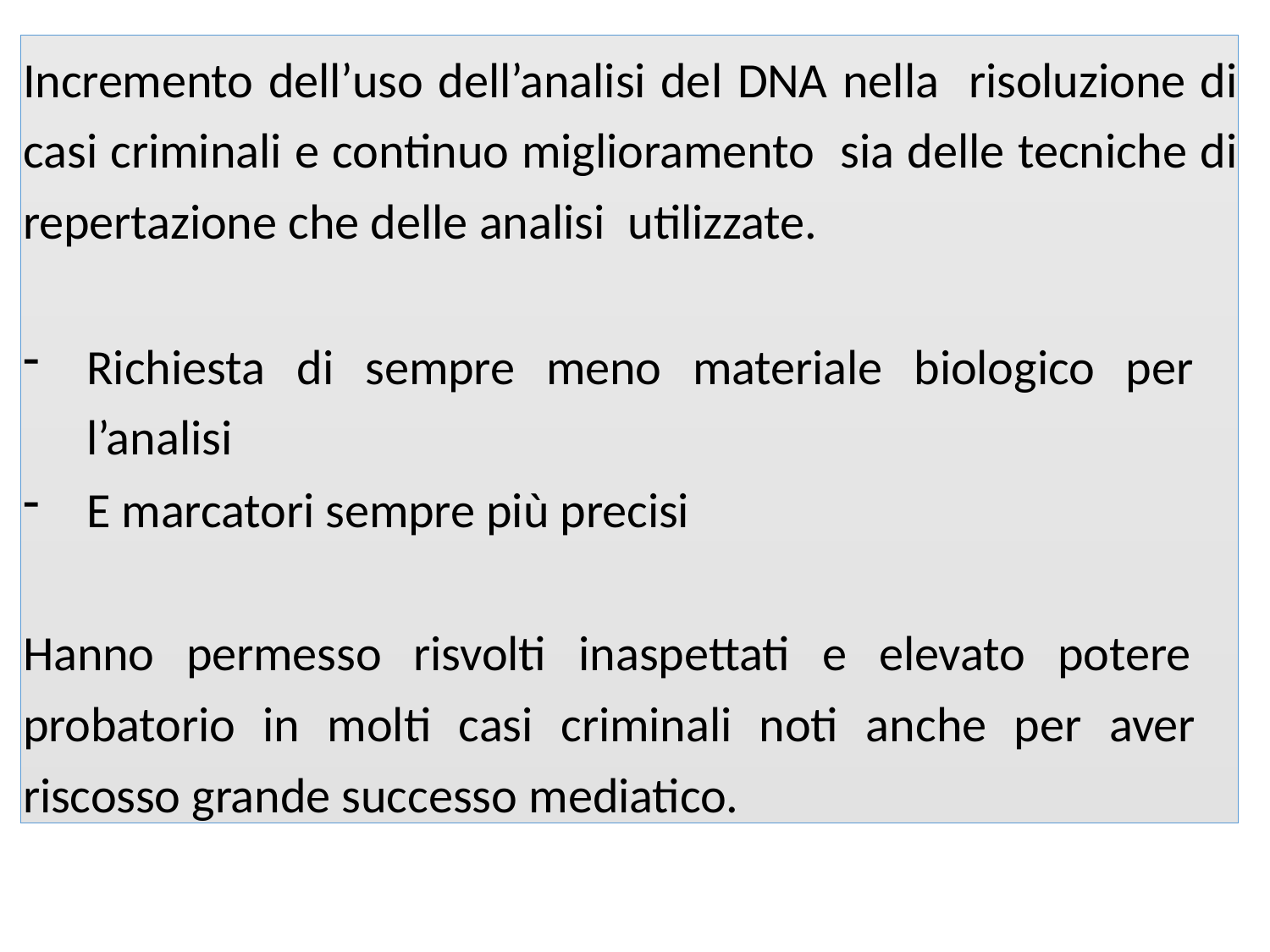

Incremento dell’uso dell’analisi del DNA nella  risoluzione di casi criminali e continuo miglioramento  sia delle tecniche di repertazione che delle analisi  utilizzate.

Richiesta di sempre meno materiale biologico per  l’analisi
E marcatori sempre più precisi

Hanno permesso risvolti inaspettati e elevato potere  probatorio in molti casi criminali noti anche per aver  riscosso grande successo mediatico.